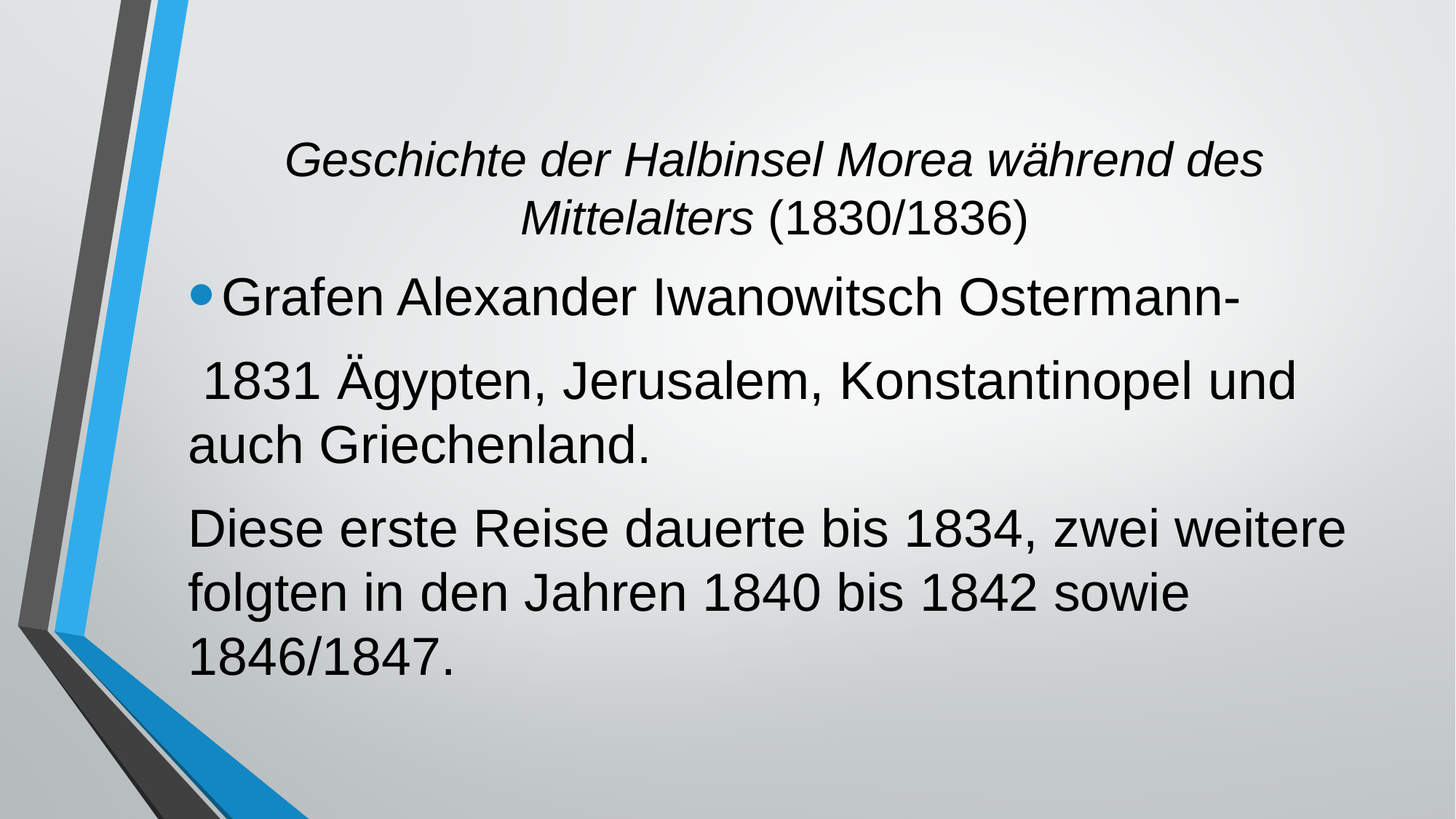

# Geschichte der Halbinsel Morea während des Mittelalters (1830/1836)
Grafen Alexander Iwanowitsch Ostermann-
 1831 Ägypten, Jerusalem, Konstantinopel und auch Griechenland.
Diese erste Reise dauerte bis 1834, zwei weitere folgten in den Jahren 1840 bis 1842 sowie 1846/1847.